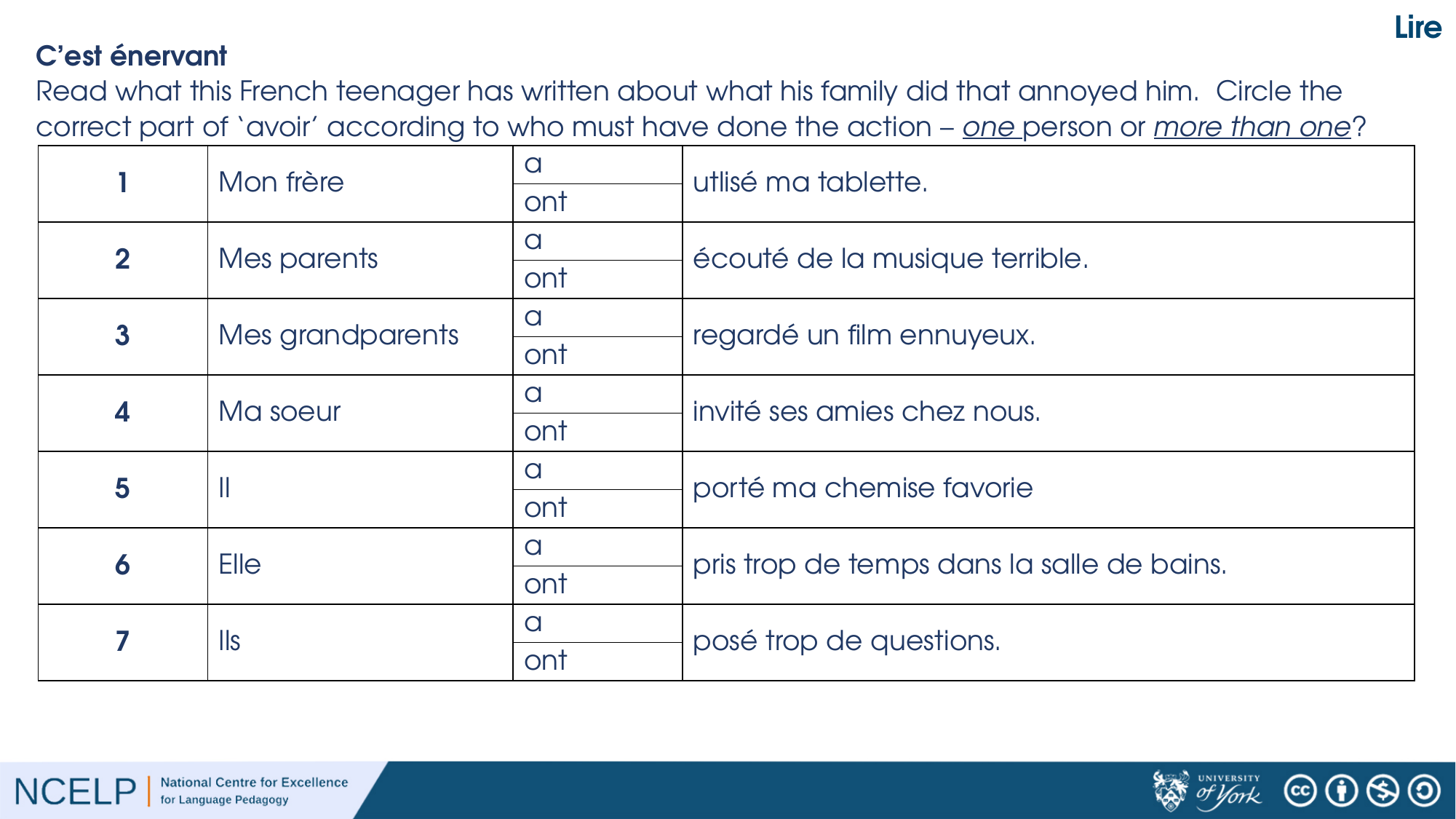

Lire
C’est énervant
Read what this French teenager has written about what his family did that annoyed him.  Circle the correct part of ‘avoir’ according to who must have done the action – one person or more than one?
| 1 | Mon frère | a | utlisé ma tablette. |
| --- | --- | --- | --- |
|  |  | ont |  |
| 2 | Mes parents | a | écouté de la musique terrible. |
|  |  | ont |  |
| 3 | Mes grandparents | a | regardé un film ennuyeux. |
|  |  | ont |  |
| 4 | Ma soeur | a | invité ses amies chez nous. |
|  |  | ont |  |
| 5 | Il | a | porté ma chemise favorie |
|  |  | ont |  |
| 6 | Elle | a | pris trop de temps dans la salle de bains. |
|  |  | ont |  |
| 7 | Ils | a | posé trop de questions. |
|  |  | ont |  |